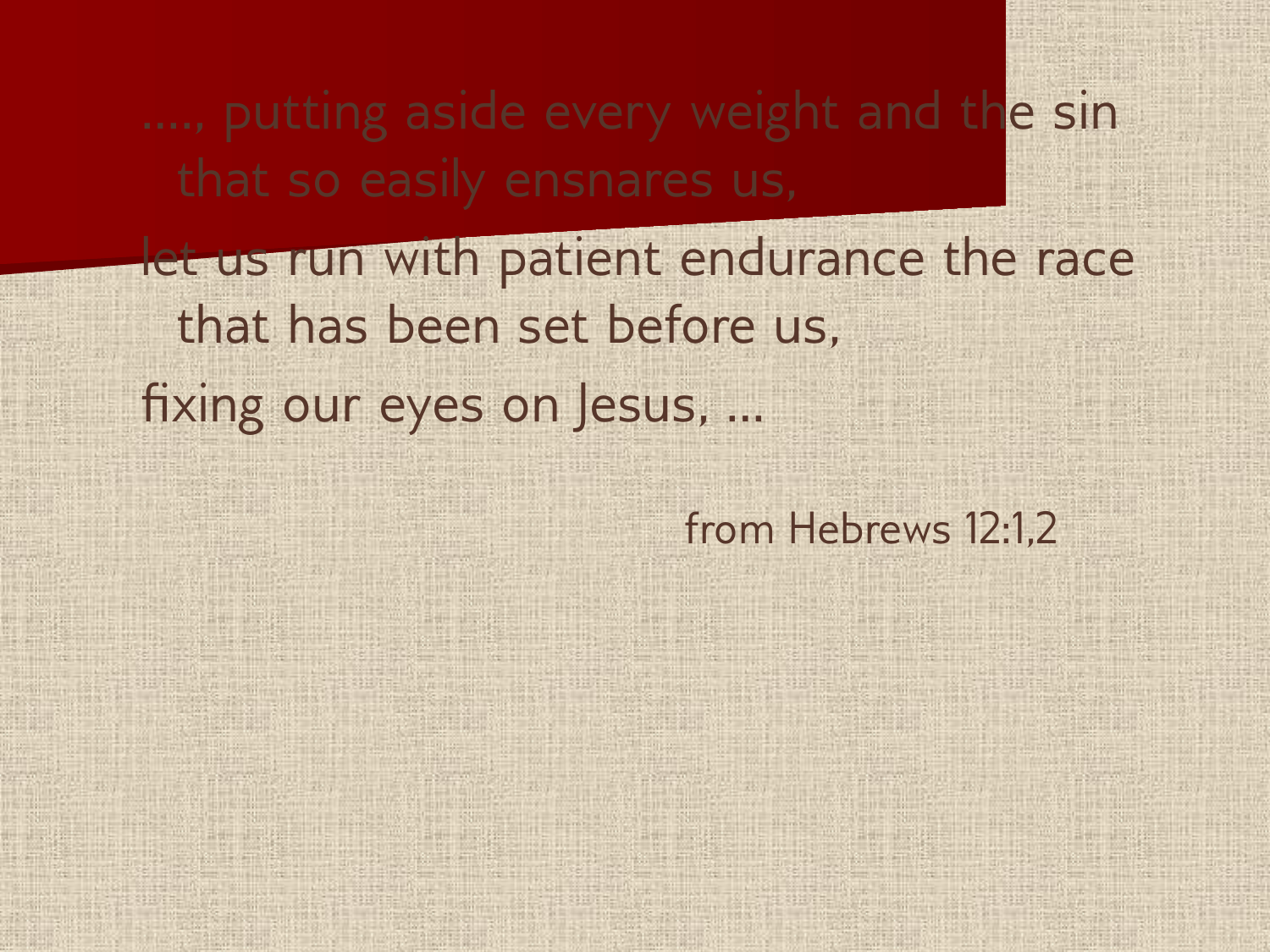

#
…., putting aside every weight and the sin that so easily ensnares us,
let us run with patient endurance the race that has been set before us,
fixing our eyes on Jesus, …

					from Hebrews 12:1,2